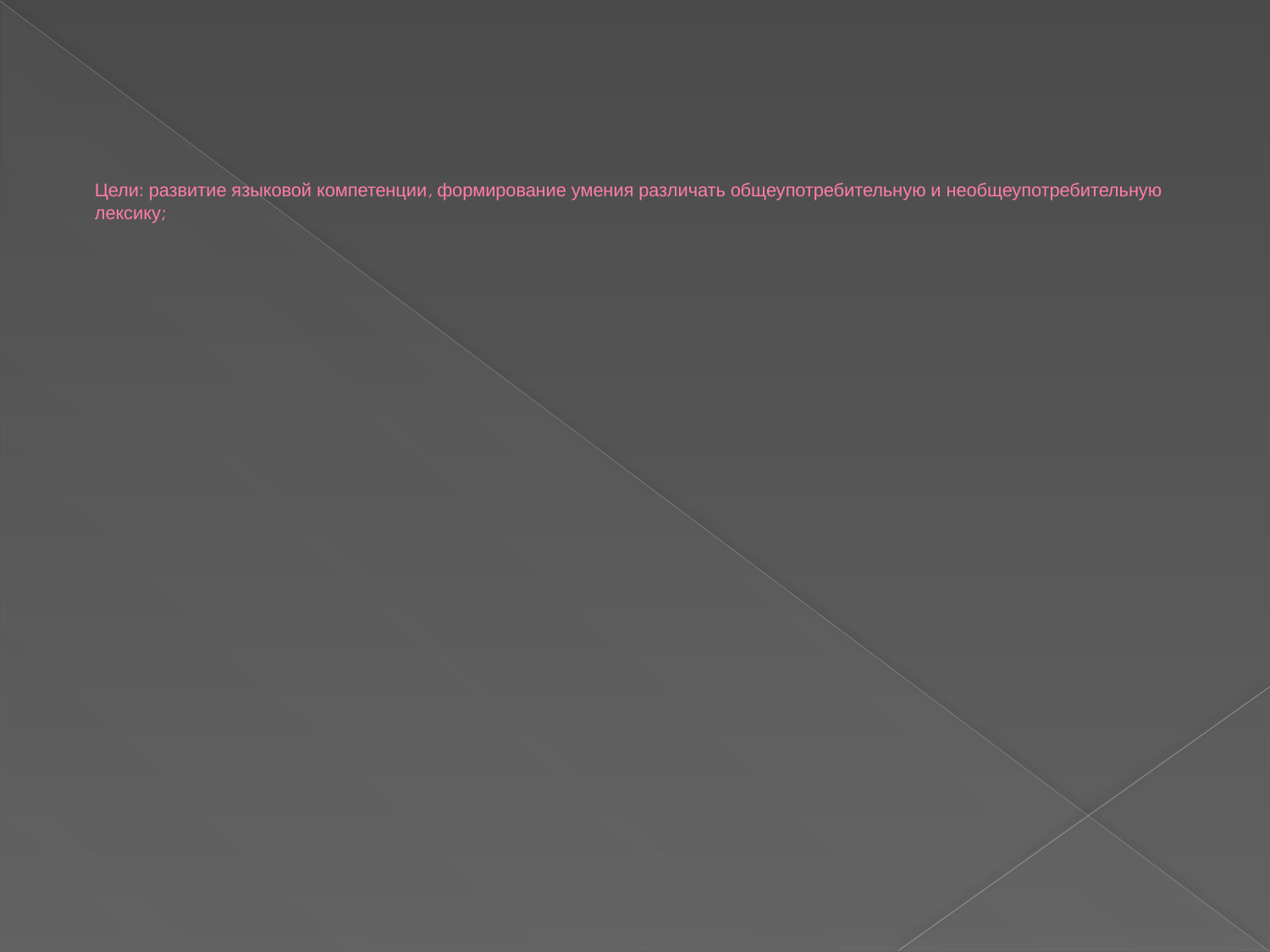

# Цели: развитие языковой компетенции, формирование умения различать общеупотребительную и необщеупотребительную лексику;